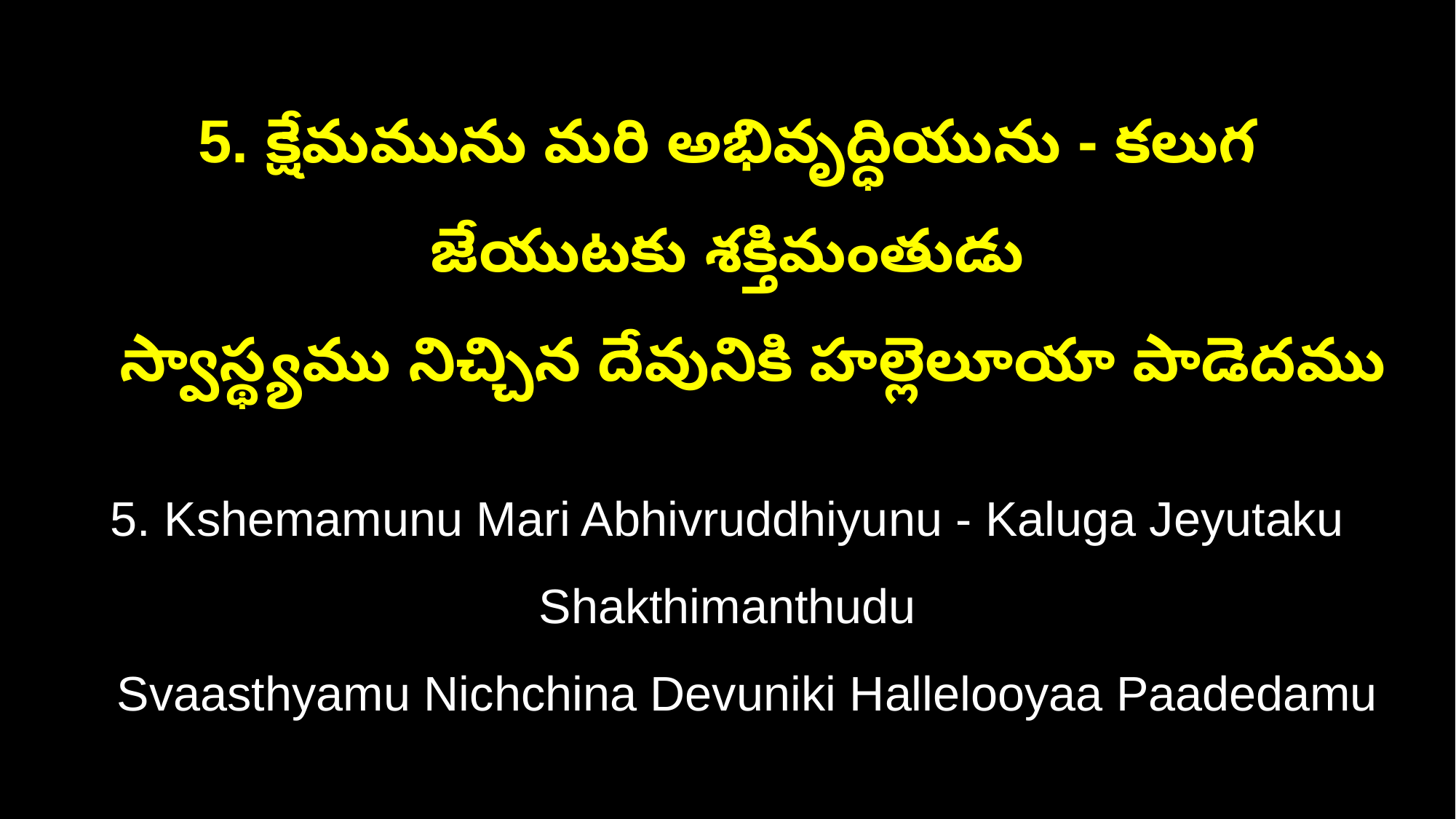

5. క్షేమమును మరి అభివృద్ధియును - కలుగ జేయుటకు శక్తిమంతుడు
   స్వాస్థ్యము నిచ్చిన దేవునికి హల్లెలూయా పాడెదము
5. Kshemamunu Mari Abhivruddhiyunu - Kaluga Jeyutaku Shakthimanthudu
   Svaasthyamu Nichchina Devuniki Hallelooyaa Paadedamu